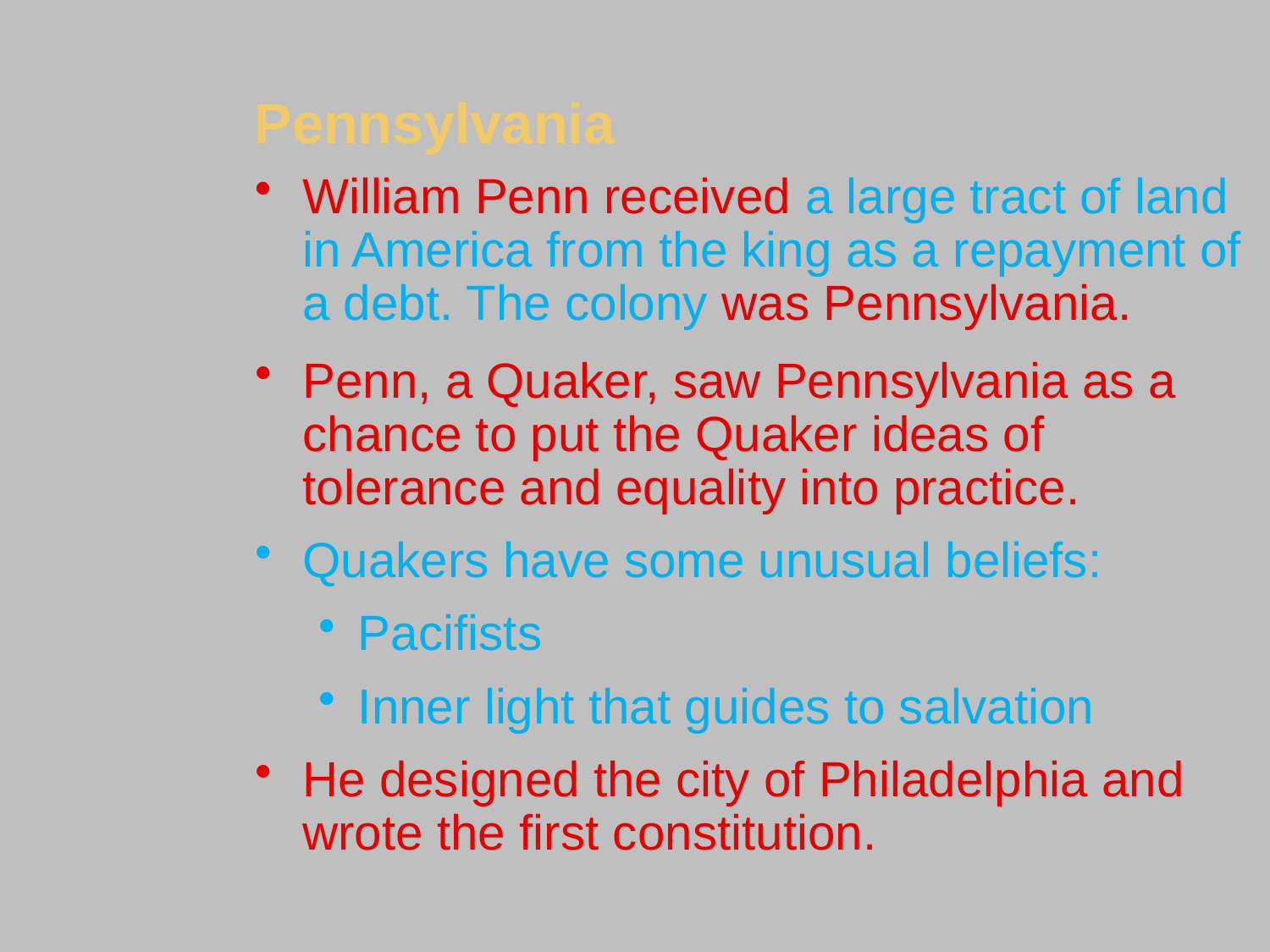

Pennsylvania
William Penn received a large tract of land in America from the king as a repayment of a debt. The colony was Pennsylvania.
Penn, a Quaker, saw Pennsylvania as a chance to put the Quaker ideas of tolerance and equality into practice.
Quakers have some unusual beliefs:
Pacifists
Inner light that guides to salvation
He designed the city of Philadelphia and wrote the first constitution.